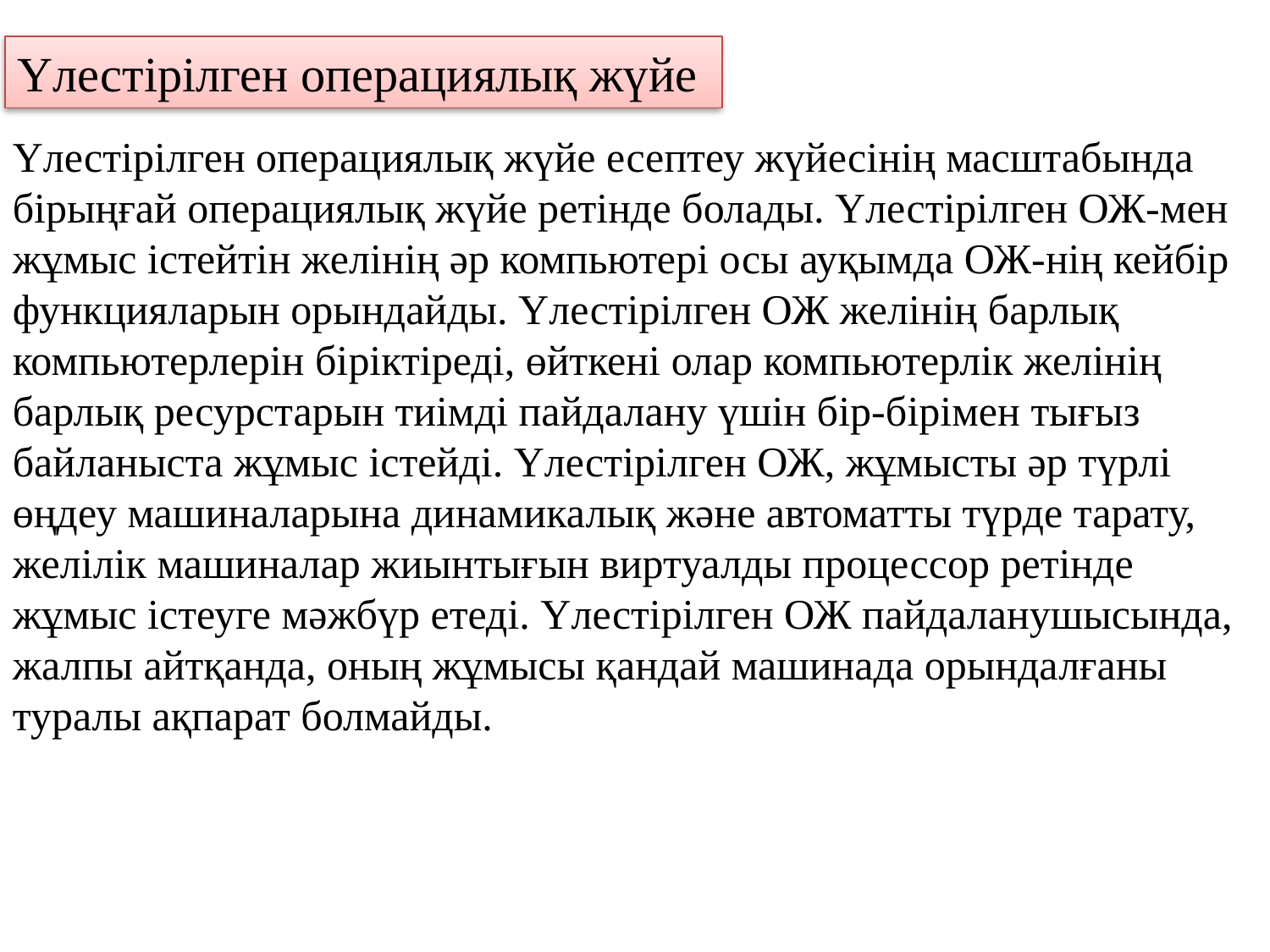

Үлестірілген операциялық жүйе
Үлестірілген операциялық жүйе есептеу жүйесінің масштабында бірыңғай операциялық жүйе ретінде болады. Үлестірілген ОЖ-мен жұмыс істейтін желінің әр компьютері осы ауқымда ОЖ-нің кейбір функцияларын орындайды. Үлестірілген ОЖ желінің барлық компьютерлерін біріктіреді, өйткені олар компьютерлік желінің барлық ресурстарын тиімді пайдалану үшін бір-бірімен тығыз байланыста жұмыс істейді. Үлестірілген ОЖ, жұмысты әр түрлі өңдеу машиналарына динамикалық және автоматты түрде тарату, желілік машиналар жиынтығын виртуалды процессор ретінде жұмыс істеуге мәжбүр етеді. Үлестірілген ОЖ пайдаланушысында, жалпы айтқанда, оның жұмысы қандай машинада орындалғаны туралы ақпарат болмайды.